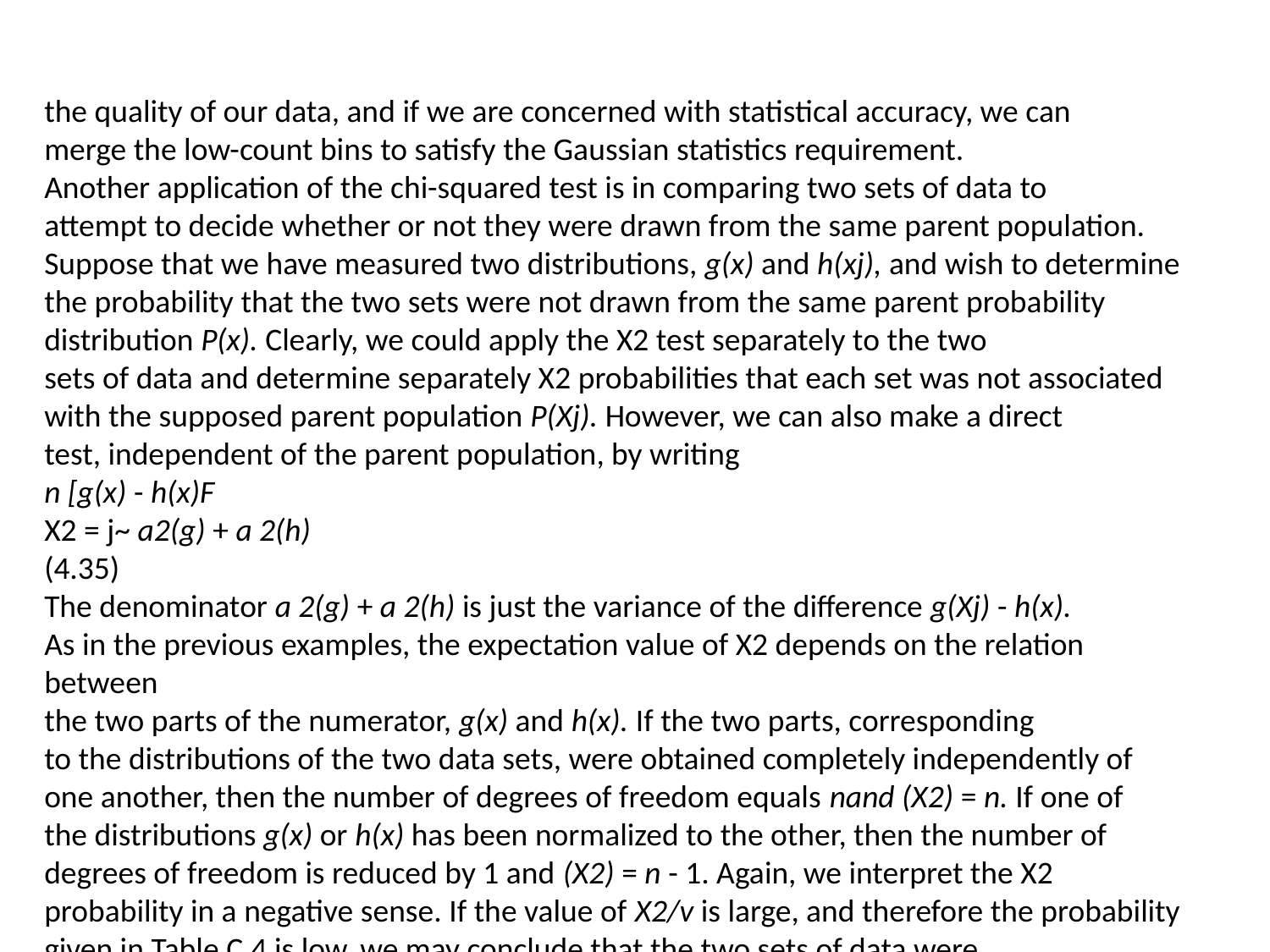

the quality of our data, and if we are concerned with statistical accuracy, we can
merge the low-count bins to satisfy the Gaussian statistics requirement.
Another application of the chi-squared test is in comparing two sets of data to
attempt to decide whether or not they were drawn from the same parent population.
Suppose that we have measured two distributions, g(x) and h(xj), and wish to determine
the probability that the two sets were not drawn from the same parent probability
distribution P(x). Clearly, we could apply the X2 test separately to the two
sets of data and determine separately X2 probabilities that each set was not associated
with the supposed parent population P(Xj). However, we can also make a direct
test, independent of the parent population, by writing
n [g(x) - h(x)F
X2 = j~ a2(g) + a 2(h)
(4.35)
The denominator a 2(g) + a 2(h) is just the variance of the difference g(Xj) - h(x).
As in the previous examples, the expectation value of X2 depends on the relation between
the two parts of the numerator, g(x) and h(x). If the two parts, corresponding
to the distributions of the two data sets, were obtained completely independently of
one another, then the number of degrees of freedom equals nand (X2) = n. If one of
the distributions g(x) or h(x) has been normalized to the other, then the number of
degrees of freedom is reduced by 1 and (X2) = n - 1. Again, we interpret the X2
probability in a negative sense. If the value of X2/v is large, and therefore the probability
given in Table C.4 is low, we may conclude that the two sets of data were
drawn from different distributions. However, for a low value of X2 and therefore
high probability, we cannot draw the opposite conclusion that the two data sets g(Xj)
and h(x) were drawn from the same distribution. There is always the possibility that
there are indeed two different but closely similar distributions and that our data are
not sufficiently sensitive to detect the difference between the two.
Constraints and Degrees of Freedom
Equation (4.34) defines the number of degrees of freedom, v, and <X2>, the expectation
value of X2. To clarify the relation between constraints and degrees of freedom
in a X2 test, consider a data set that is expected to show a linear relation
between the measured values Xj and hj' that is,
Yj=A + BXj
Clearly, two measurements of Y at two different values of x are required just to
define the two parameters, A and B, of the straight line so there are two constraints
(nc = 2) on the system and at least three measurements (n = 3) must be made before
a test can be applied. Under these circumstances, if we assume that points j = 1
andj = 2 are used to calculate A and B, Equation (4.32) becomes
X2 = (h3 - Y3)2j aHh)
and we should expect to find
(X2) = n - nc = 3 - 2 = 1
Estimates of Mean and Errors 71
Similarly, if we measure n = 4 points, there will be two points available for the
X2 test or 2 degrees of freedom. Of course, in general, we would not use just two
points to calculate the two parameters. Rather, we should perform a least-squares
fit in which all measurements are treated equally (or weighted according to their
uncertainties). However, the same principle holds: we impose two constraints on
our calculation to define the two parameters of a straight line, leaving 2 degrees of
freedom.